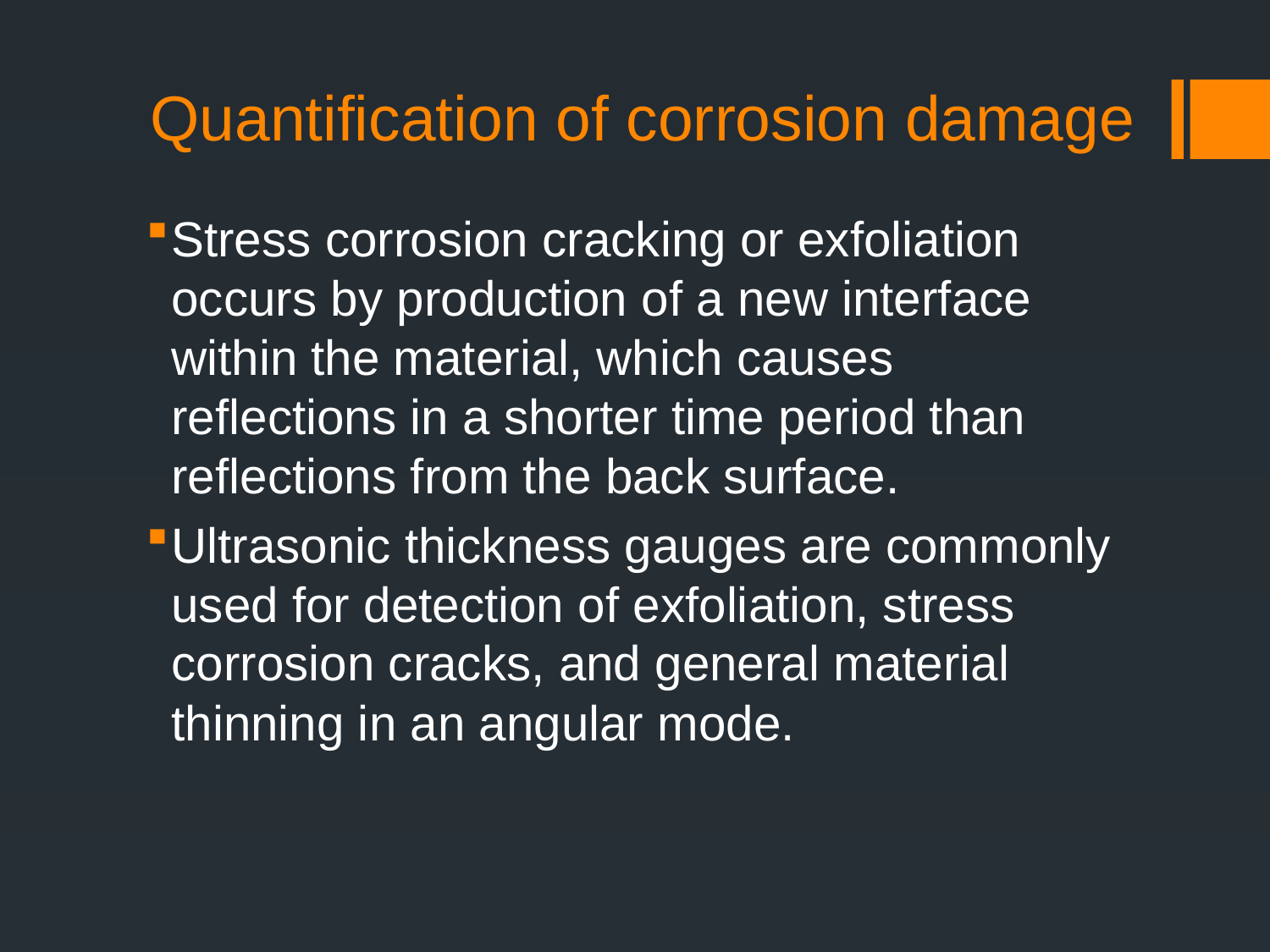

# Quantification of corrosion damage
Stress corrosion cracking or exfoliation occurs by production of a new interface within the material, which causes reflections in a shorter time period than reflections from the back surface.
Ultrasonic thickness gauges are commonly used for detection of exfoliation, stress corrosion cracks, and general material thinning in an angular mode.